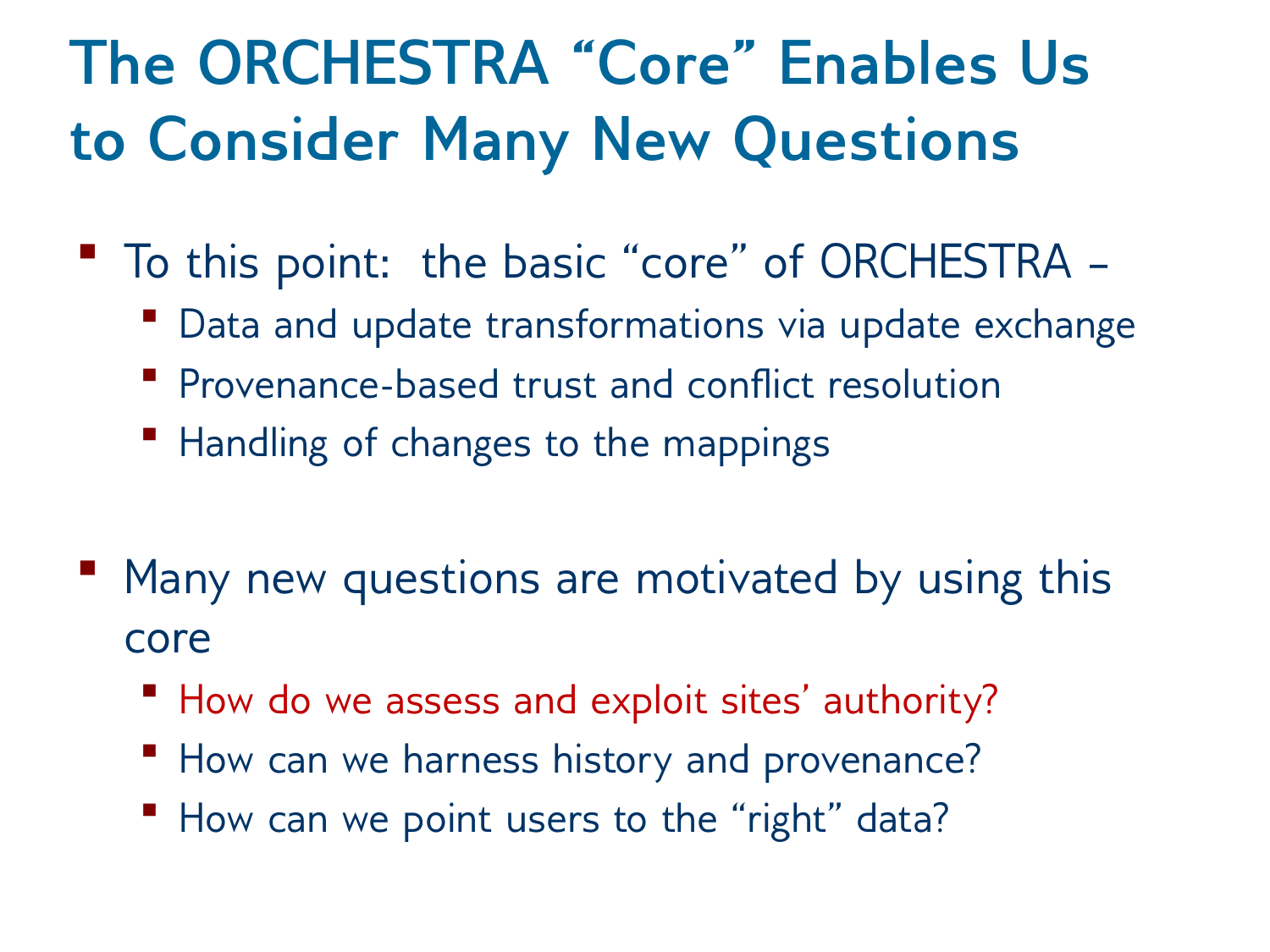

# The Orchestra “Core” Enables Us to Consider Many New Questions
To this point:  the basic “core” of Orchestra –
Data and update transformations via update exchange
Provenance-based trust and conflict resolution
Handling of changes to the mappings

Many new questions are motivated by using this core
How do we assess and exploit sites’ authority?
How can we harness history and provenance?
How can we point users to the “right” data?